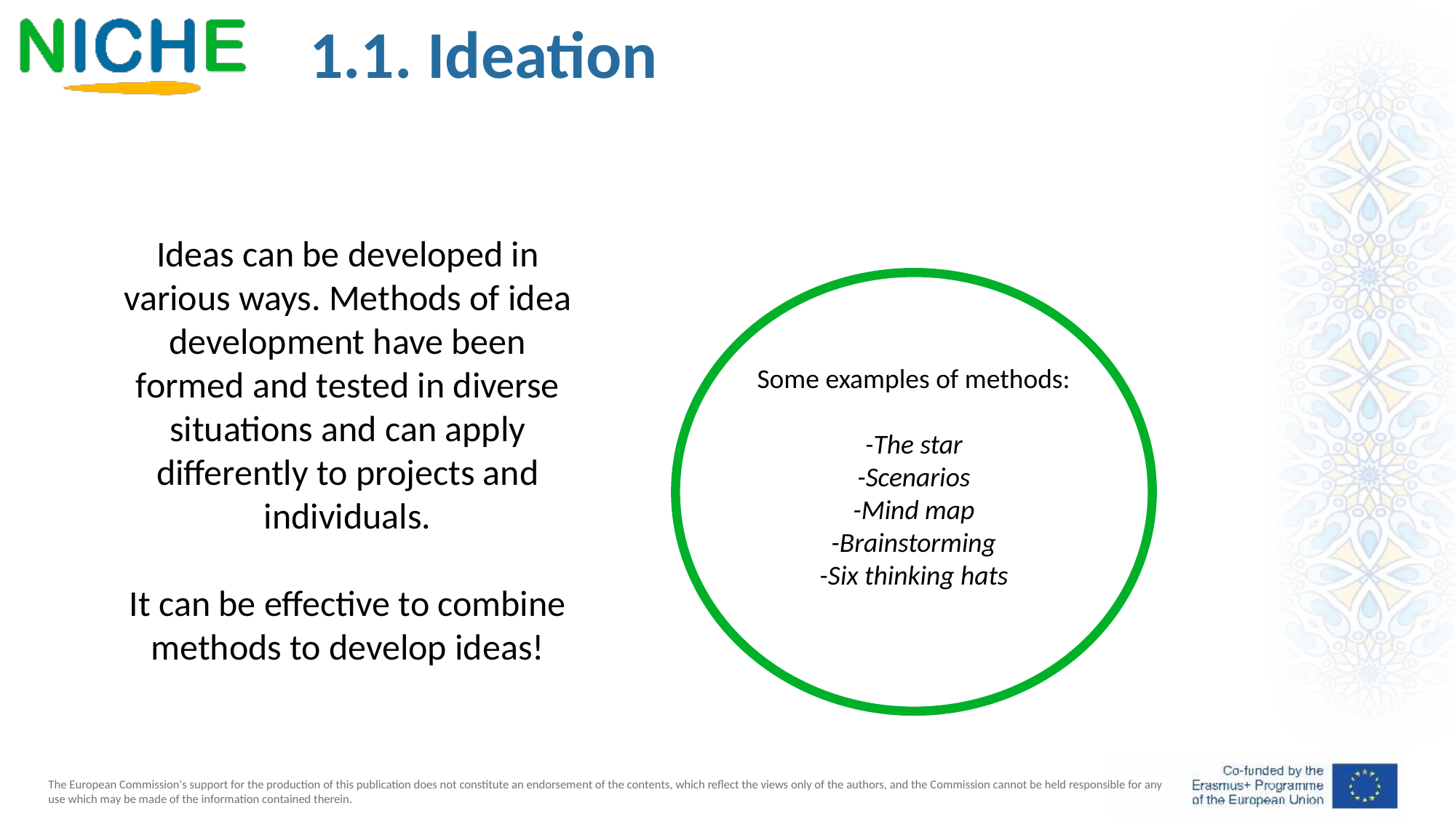

1.1. Ideation

Ideas can be developed in various ways. Methods of idea development have been formed and tested in diverse situations and can apply differently to projects and individuals.

It can be effective to combine methods to develop ideas!
​

Some examples of methods:
 ​
-The star​
-Scenarios
-Mind map
-Brainstorming​
​-Six thinking hats